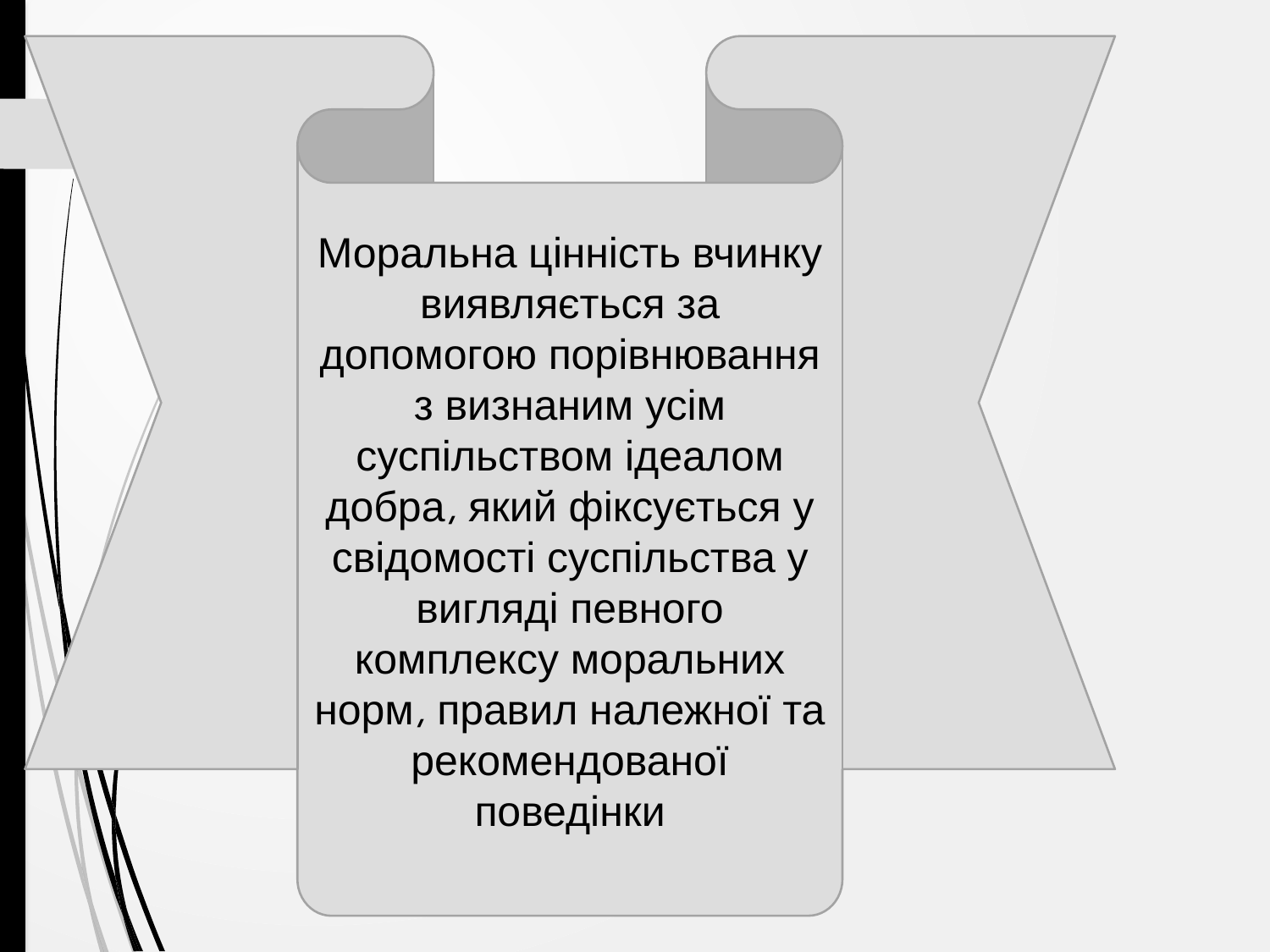

Моральна цінність вчинку виявляється за допомогою порівнювання з визнаним усім суспільством ідеалом добра, який фіксується у свідомості суспільства у вигляді певного комплексу моральних норм, правил належної та рекомендованої поведінки